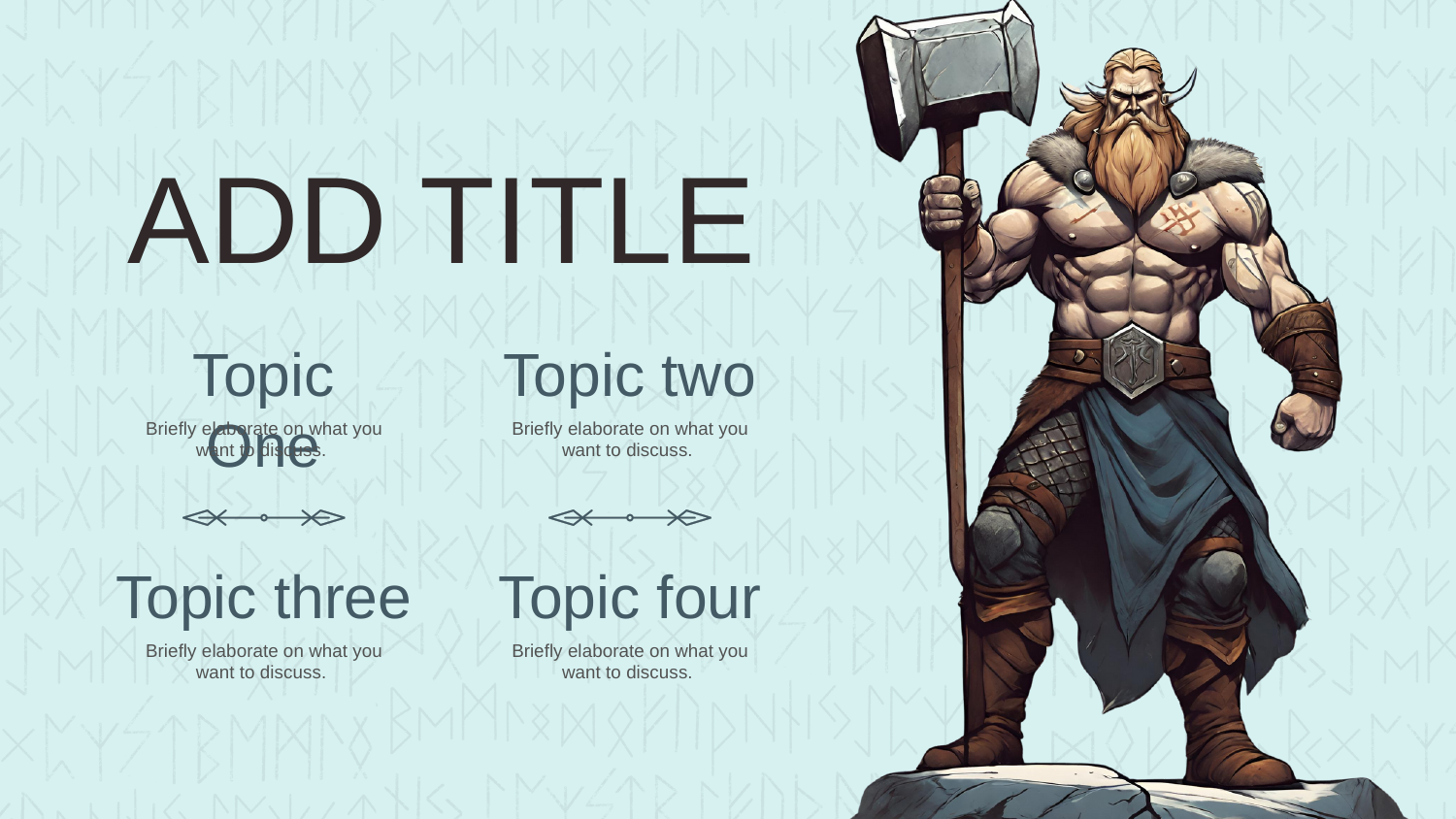

ADD TITLE
Topic One
Topic two
Briefly elaborate on what you want to discuss.
Briefly elaborate on what you want to discuss.

Topic three
Topic four
Briefly elaborate on what you want to discuss.
Briefly elaborate on what you want to discuss.